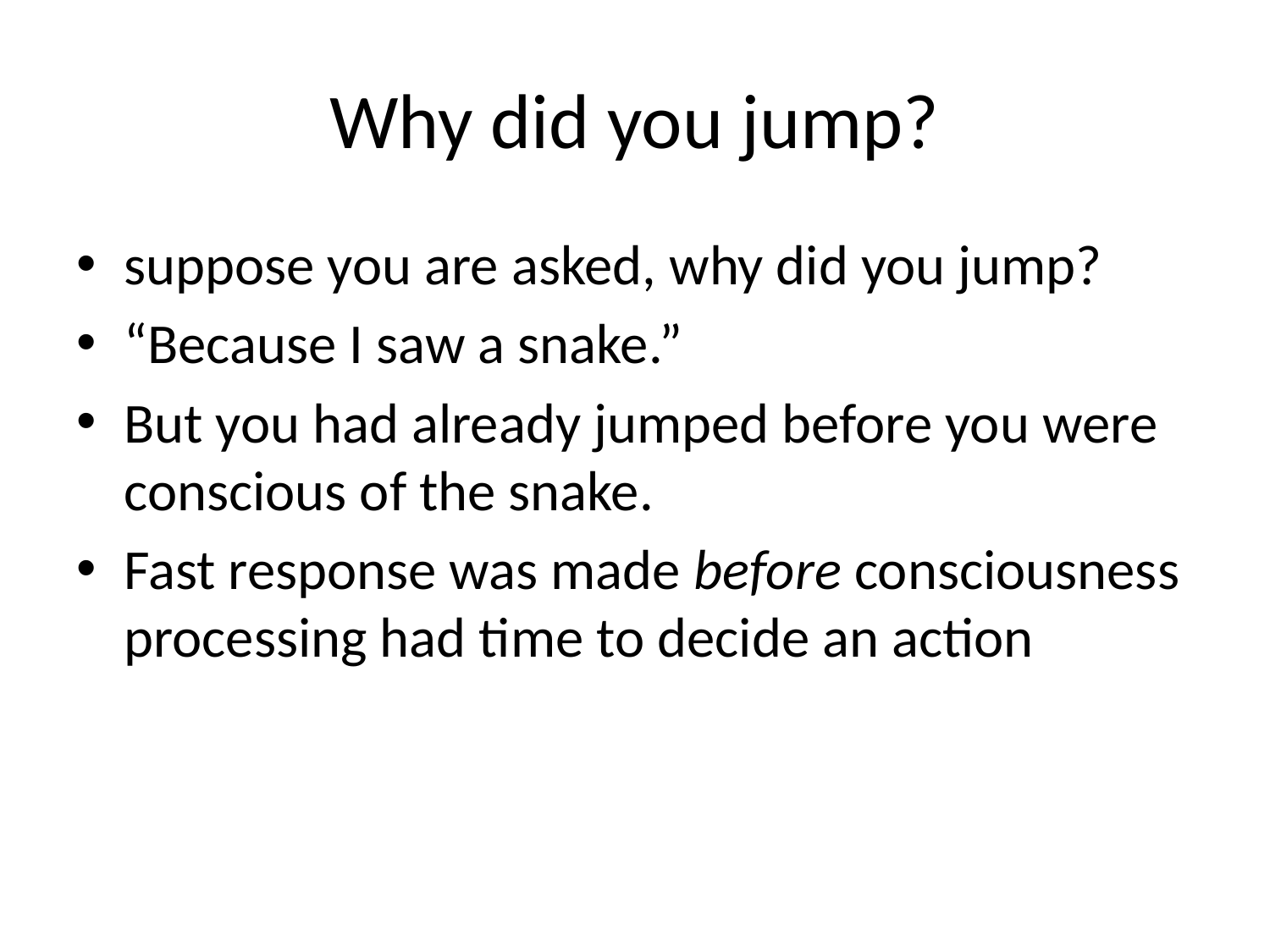

# Why did you jump?
suppose you are asked, why did you jump?
“Because I saw a snake.”
But you had already jumped before you were conscious of the snake.
Fast response was made before consciousness processing had time to decide an action